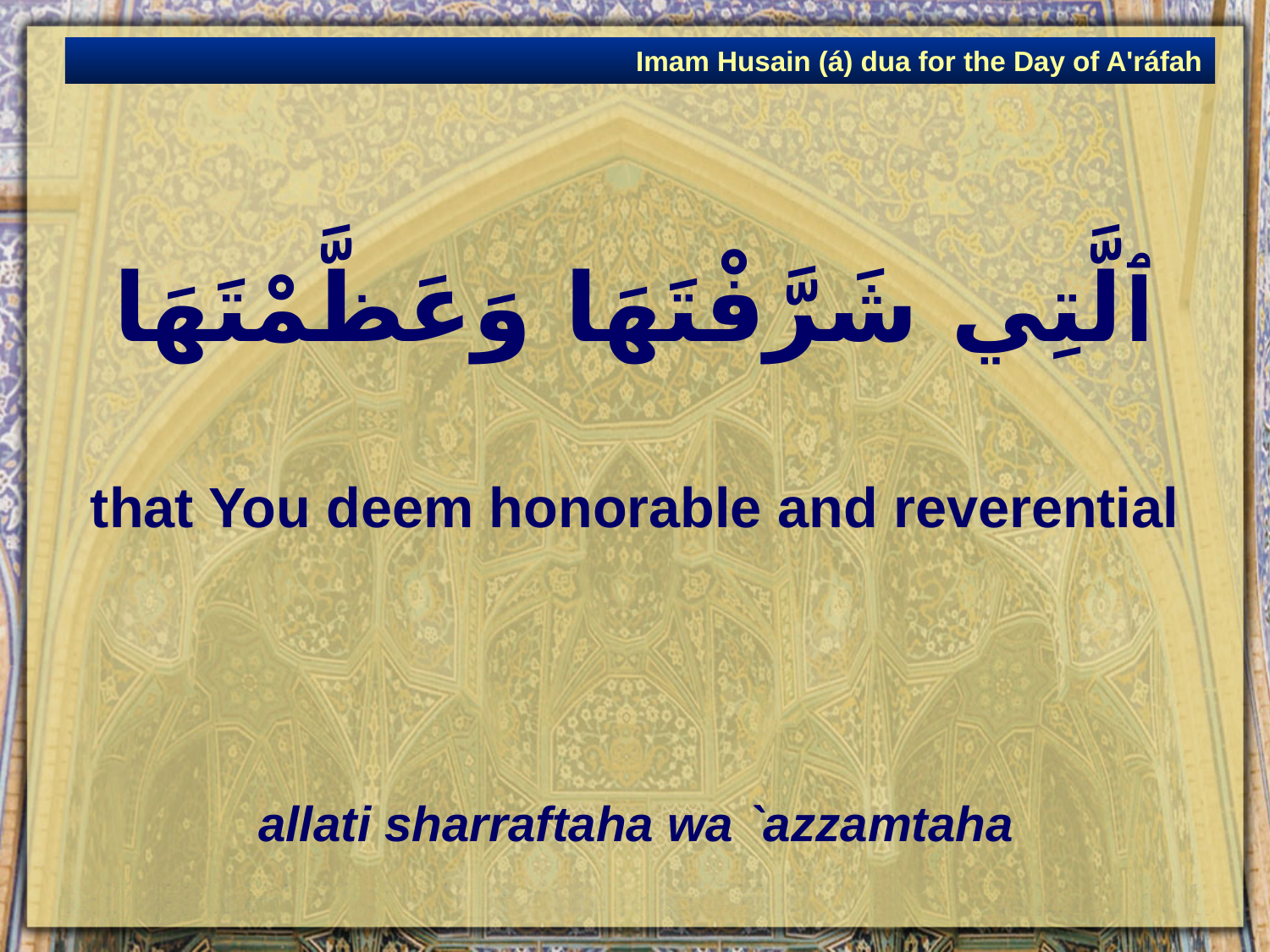

Imam Husain (á) dua for the Day of A'ráfah
# ٱلَّتِي شَرَّفْتَهَا وَعَظَّمْتَهَا
that You deem honorable and reverential
allati sharraftaha wa `azzamtaha